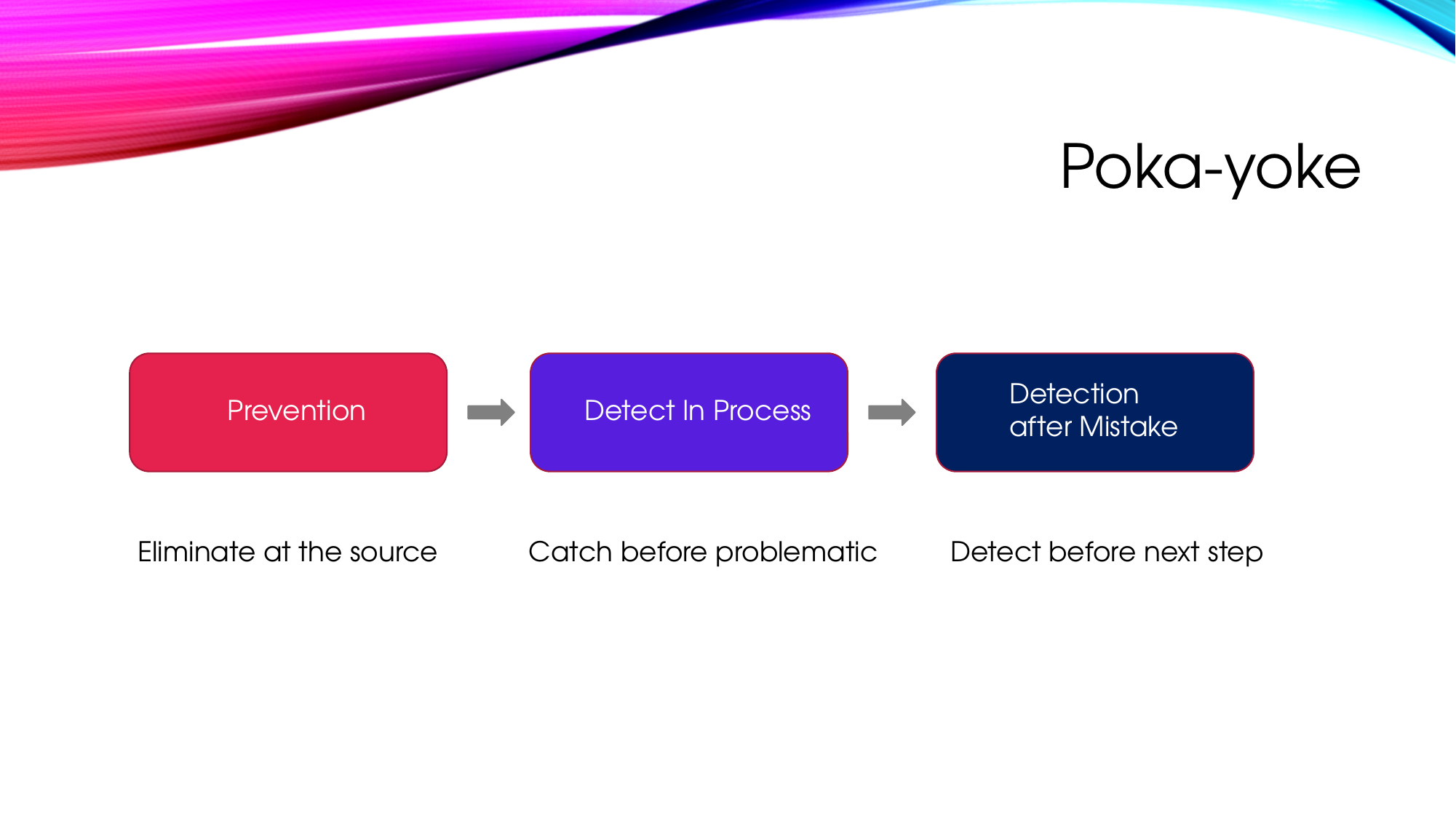

# Poka-yoke

Detection
after Mistake
Prevention
Detect In Process

Eliminate at the source
Catch before problematic
Detect before next step